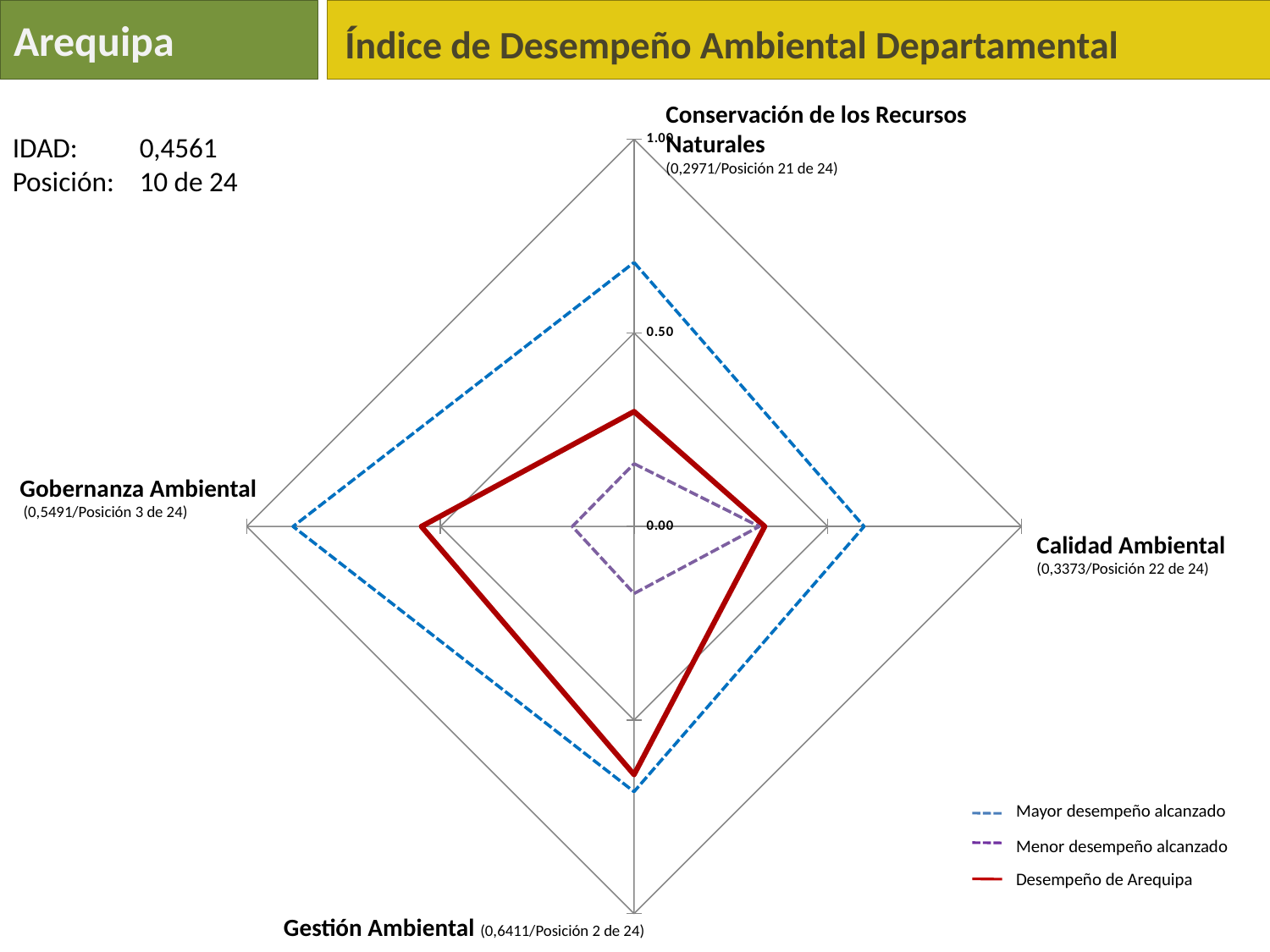

Arequipa
Índice de Desempeño Ambiental Departamental
Conservación de los Recursos Naturales
(0,2971/Posición 21 de 24)

### Chart

| Category | Arequipa | Serie 2 | max | min |
|---|---|---|---|---|
| Biodiversidad | 0.296928916494134 | None | 0.6820299265000004 | 0.16226708075000007 |
| Calidad Ambiental | 0.3373486416964682 | None | 0.5939101155000001 | 0.32342838320000034 |
| Gestión Ambiental | 0.641108220818366 | None | 0.6851645399999997 | 0.17325240515000007 |
| Gobernanza Ambiental | 0.549104859335038 | None | 0.880469658 | 0.15942028985000012 |
IDAD: 	0,4561
Posición: 	10 de 24
Gobernanza Ambiental
 (0,5491/Posición 3 de 24)
Calidad Ambiental
(0,3373/Posición 22 de 24)
Mayor desempeño alcanzado
Menor desempeño alcanzado
Desempeño de Arequipa
Gestión Ambiental (0,6411/Posición 2 de 24)